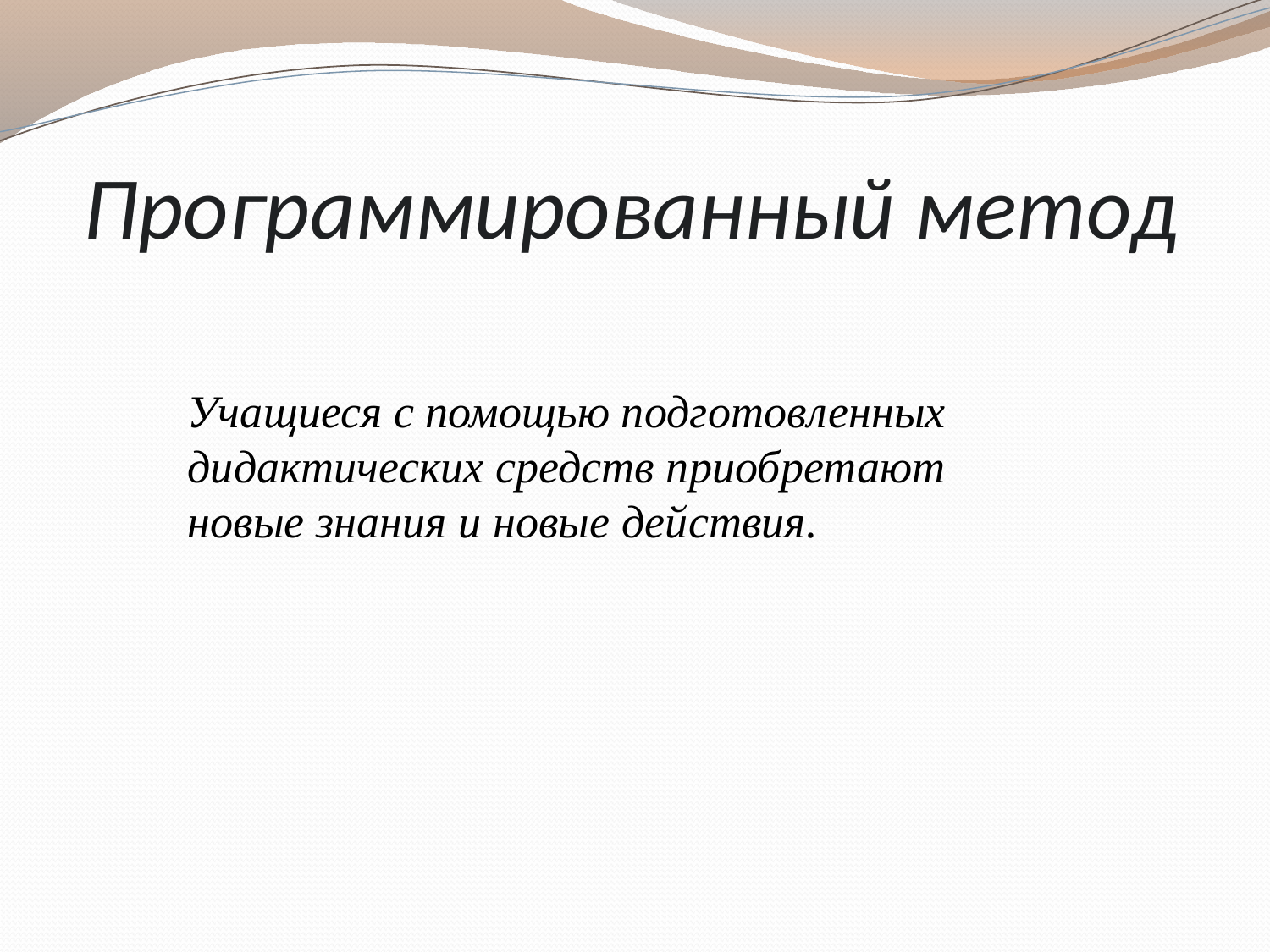

# Программированный метод
Учащиеся с помощью подготовленных дидактических средств приобретают новые знания и новые действия.